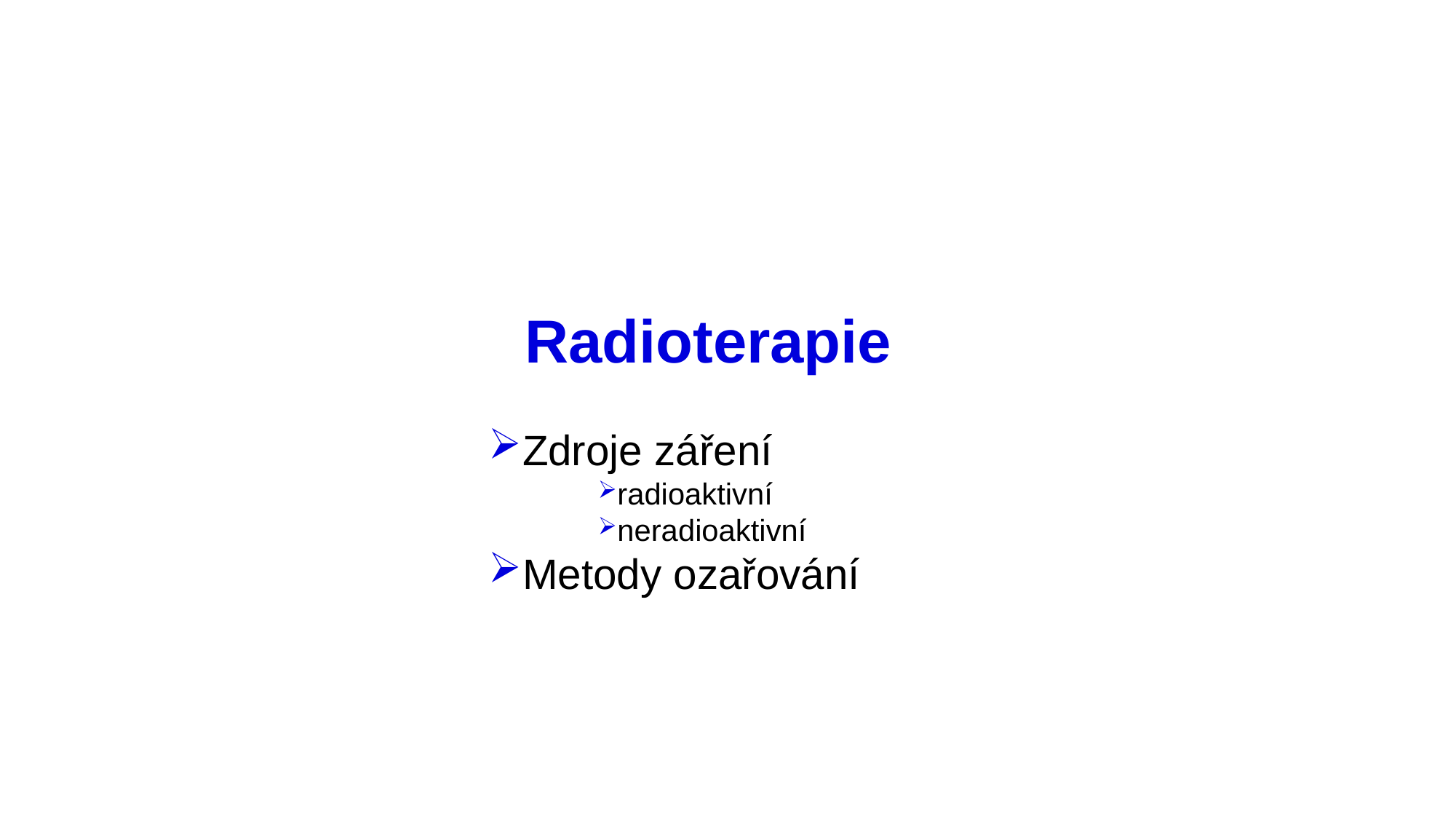

# Radioterapie
Zdroje záření
radioaktivní
neradioaktivní
Metody ozařování